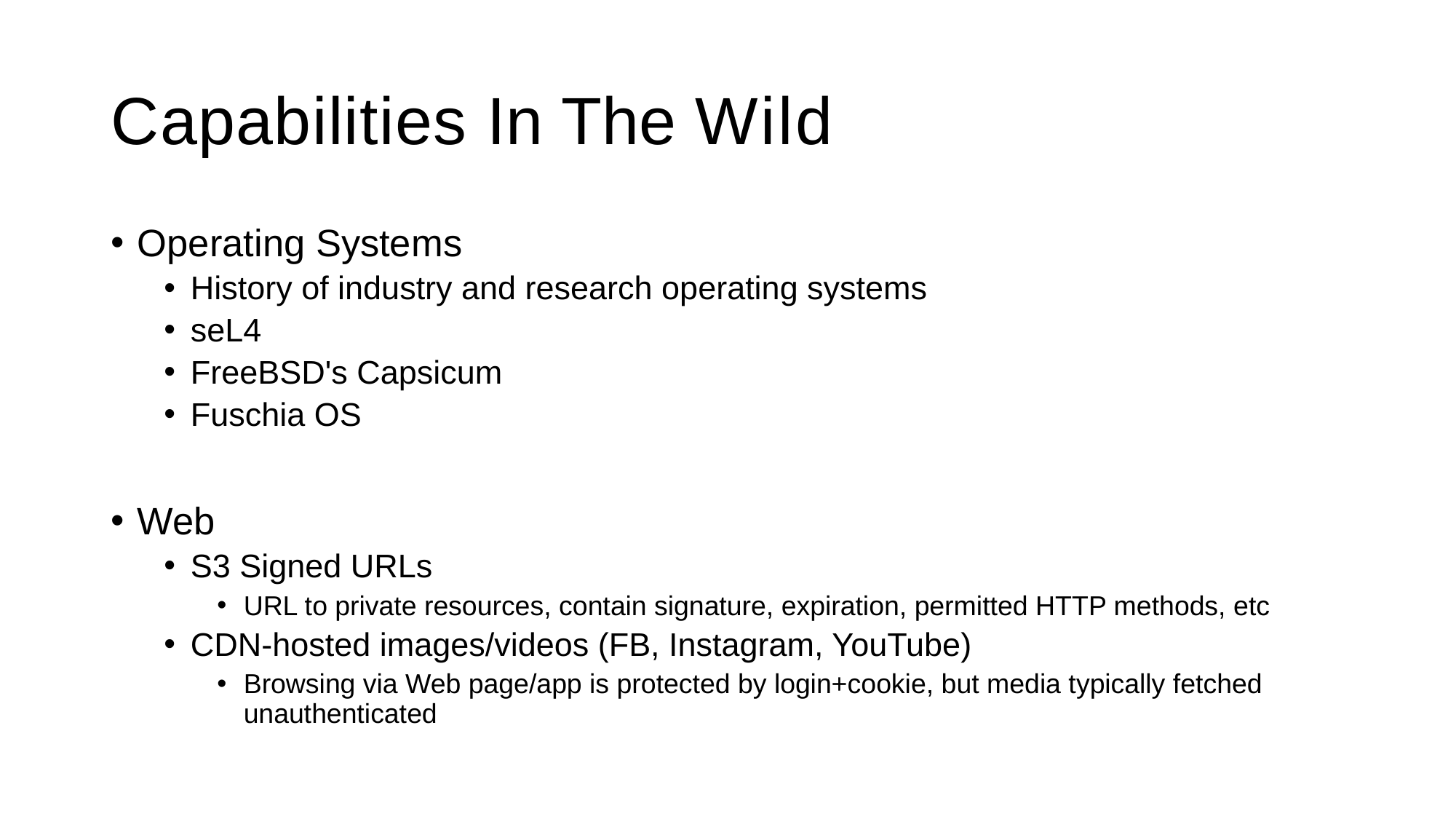

# Capabilities In The Wild
Operating Systems
History of industry and research operating systems
seL4
FreeBSD's Capsicum
Fuschia OS

Web
S3 Signed URLs
URL to private resources, contain signature, expiration, permitted HTTP methods, etc
CDN-hosted images/videos (FB, Instagram, YouTube)
Browsing via Web page/app is protected by login+cookie, but media typically fetched unauthenticated